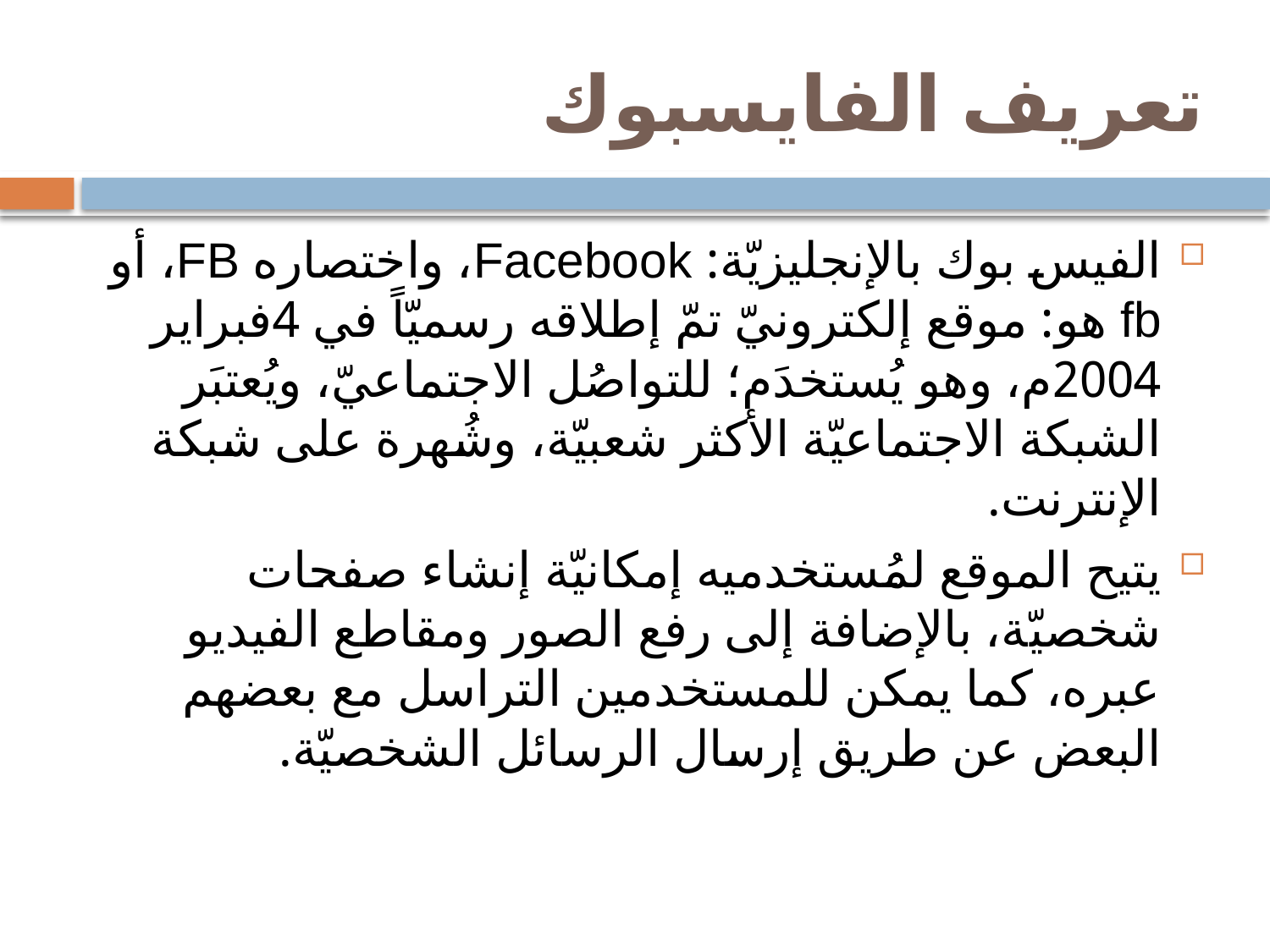

# تعريف الفايسبوك
الفيس بوك بالإنجليزيّة: Facebook، واختصاره FB، أو fb هو: موقع إلكترونيّ تمّ إطلاقه رسميّاً في 4فبراير 2004م، وهو يُستخدَم؛ للتواصُل الاجتماعيّ، ويُعتبَر الشبكة الاجتماعيّة الأكثر شعبيّة، وشُهرة على شبكة الإنترنت.
يتيح الموقع لمُستخدميه إمكانيّة إنشاء صفحات شخصيّة، بالإضافة إلى رفع الصور ومقاطع الفيديو عبره، كما يمكن للمستخدمين التراسل مع بعضهم البعض عن طريق إرسال الرسائل الشخصيّة.